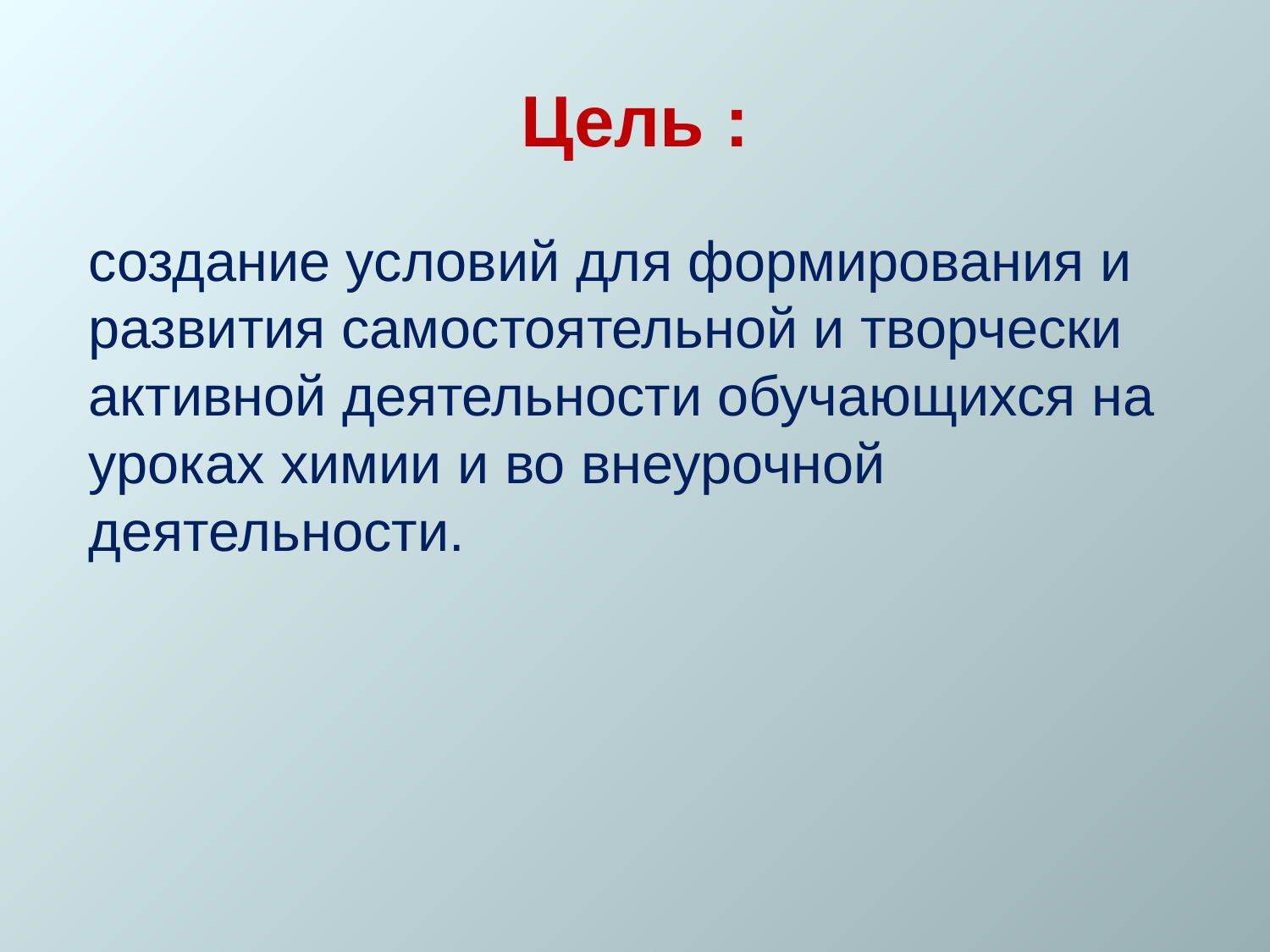

# Цель :
    создание условий для формирования и развития самостоятельной и творчески  активной деятельности обучающихся на уроках химии и во внеурочной деятельности.